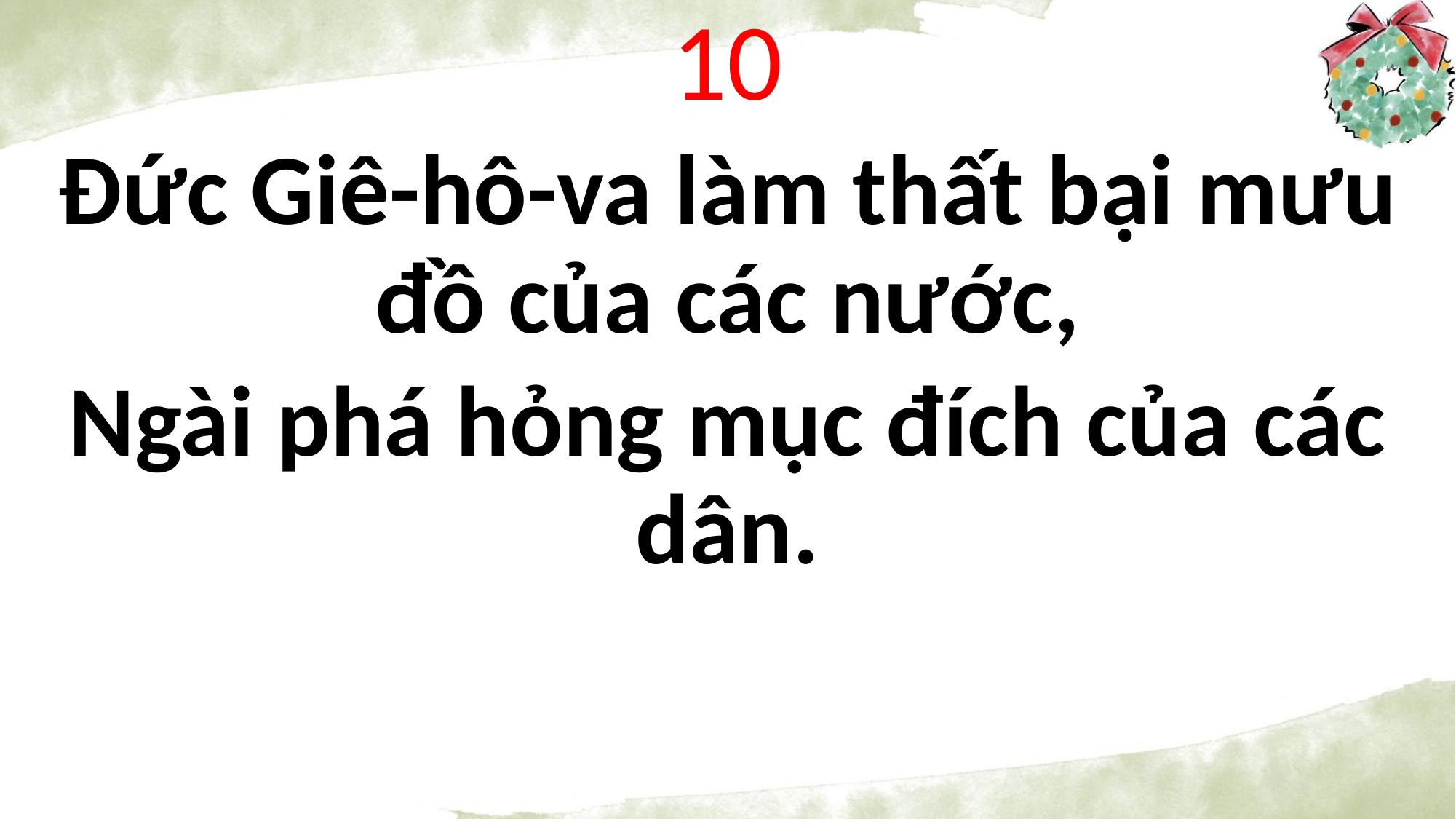

10
Đức Giê-hô-va làm thất bại mưu đồ của các nước,
Ngài phá hỏng mục đích của các dân.